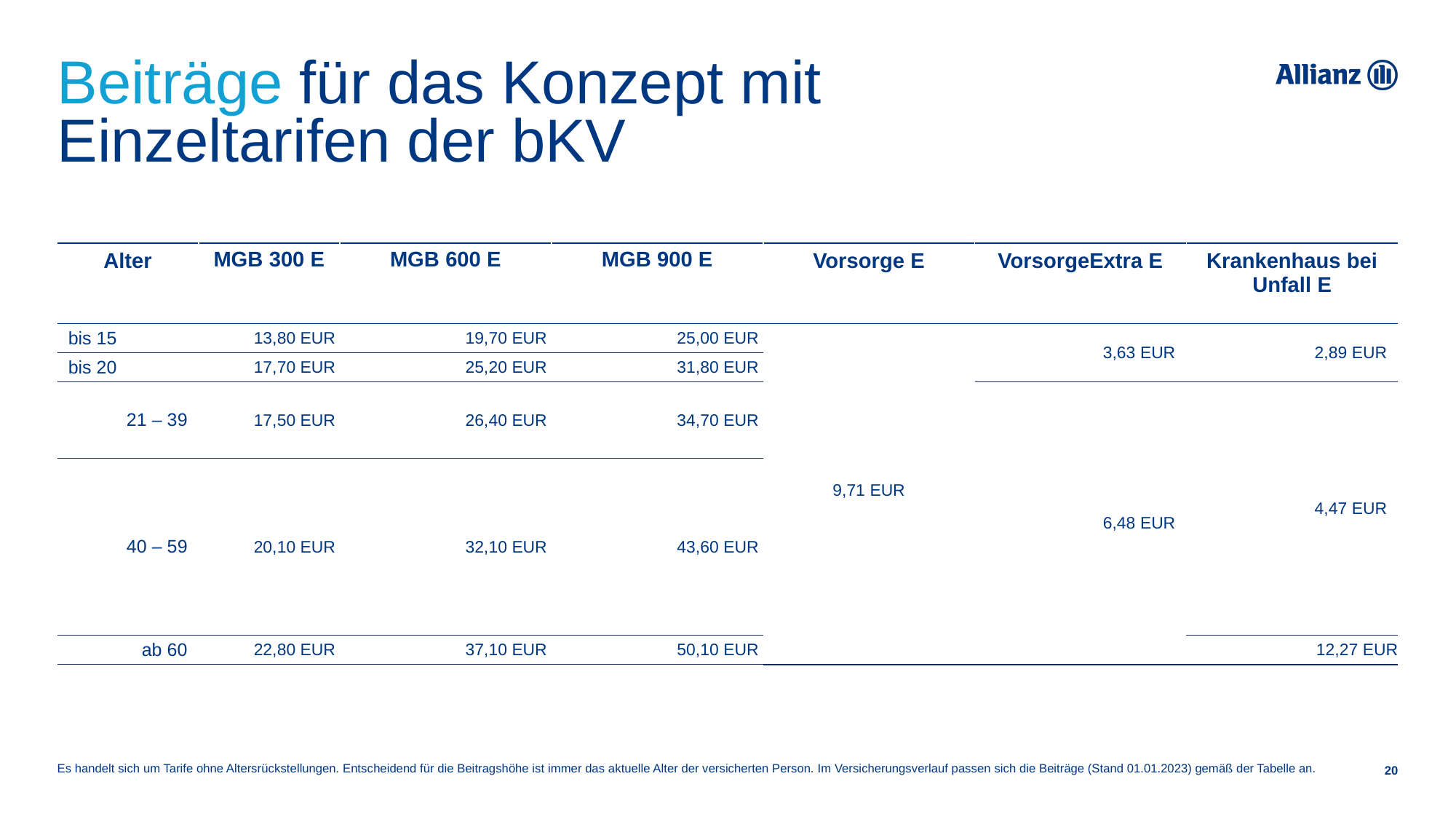

# Beiträge für das Konzept mit Einzeltarifen der bKV
| Alter | MGB 300 E | MGB 600 E | MGB 900 E | Vorsorge E | VorsorgeExtra E | Krankenhaus bei Unfall E |
| --- | --- | --- | --- | --- | --- | --- |
| bis 15 | 13,80 EUR | 19,70 EUR | 25,00 EUR | 9,71 EUR | 3,63 EUR | 2,89 EUR |
| bis 20 | 17,70 EUR | 25,20 EUR | 31,80 EUR |  |  |  |
| 21 – 39 | 17,50 EUR | 26,40 EUR | 34,70 EUR |  | 6,48 EUR | 4,47 EUR |
| 40 – 59 | 20,10 EUR | 32,10 EUR | 43,60 EUR |  |  |  |
| ab 60 | 22,80 EUR | 37,10 EUR | 50,10 EUR |  |  | 12,27 EUR |
Es handelt sich um Tarife ohne Altersrückstellungen. Entscheidend für die Beitragshöhe ist immer das aktuelle Alter der versicherten Person. Im Versicherungsverlauf passen sich die Beiträge (Stand 01.01.2023) gemäß der Tabelle an.
20